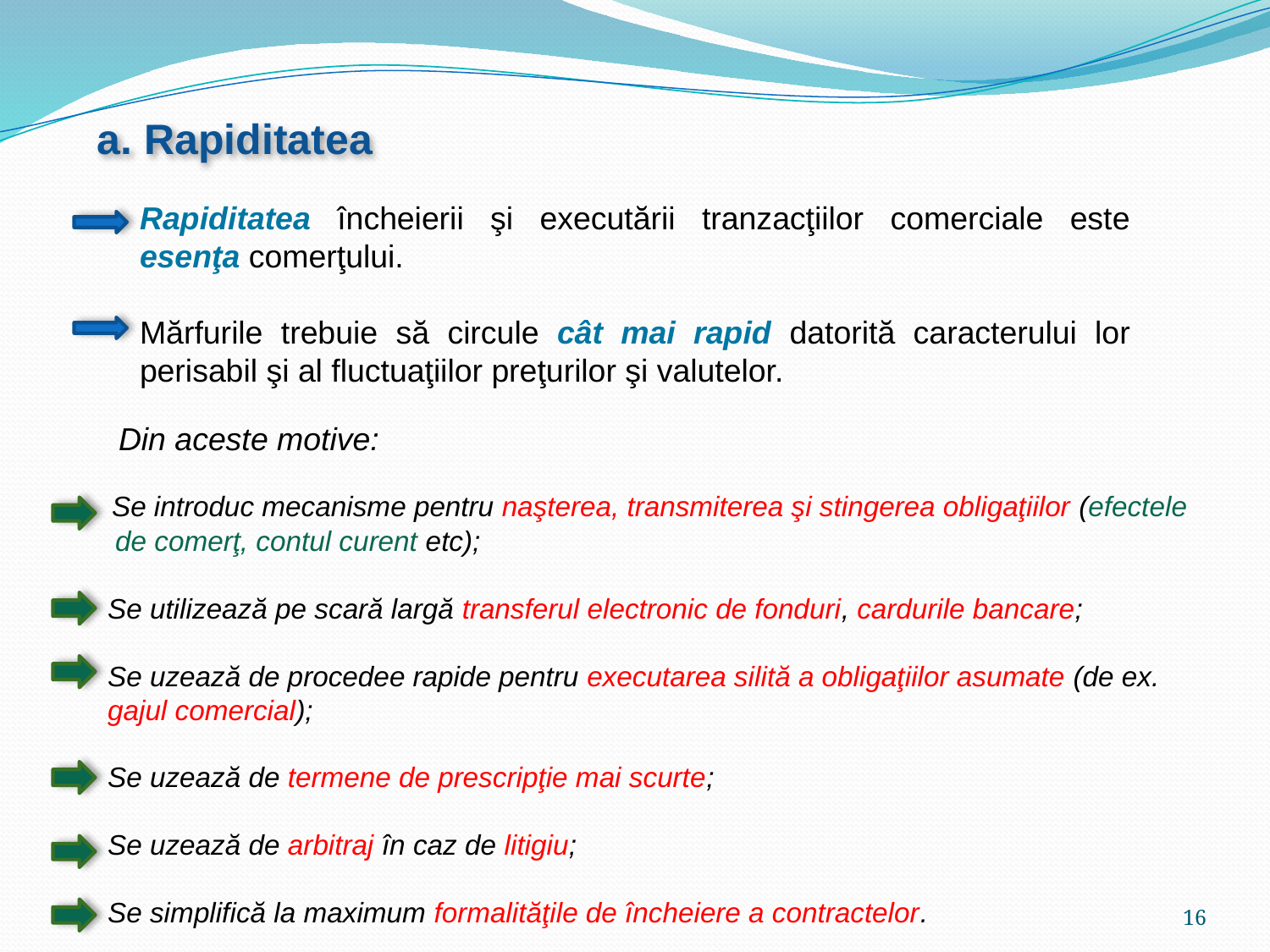

a. Rapiditatea
Rapiditatea încheierii şi executării tranzacţiilor comerciale este esenţa comerţului.

Mărfurile trebuie să circule cât mai rapid datorită caracterului lor perisabil şi al fluctuaţiilor preţurilor şi valutelor.

Din aceste motive:
    Se introduc mecanisme pentru naşterea, transmiterea şi stingerea obligaţiilor (efectele
     de comerţ, contul curent etc);

    Se utilizează pe scară largă transferul electronic de fonduri, cardurile bancare;

    Se uzează de procedee rapide pentru executarea silită a obligaţiilor asumate (de ex.
    gajul comercial);

    Se uzează de termene de prescripţie mai scurte;

    Se uzează de arbitraj în caz de litigiu;

    Se simplifică la maximum formalităţile de încheiere a contractelor.

16